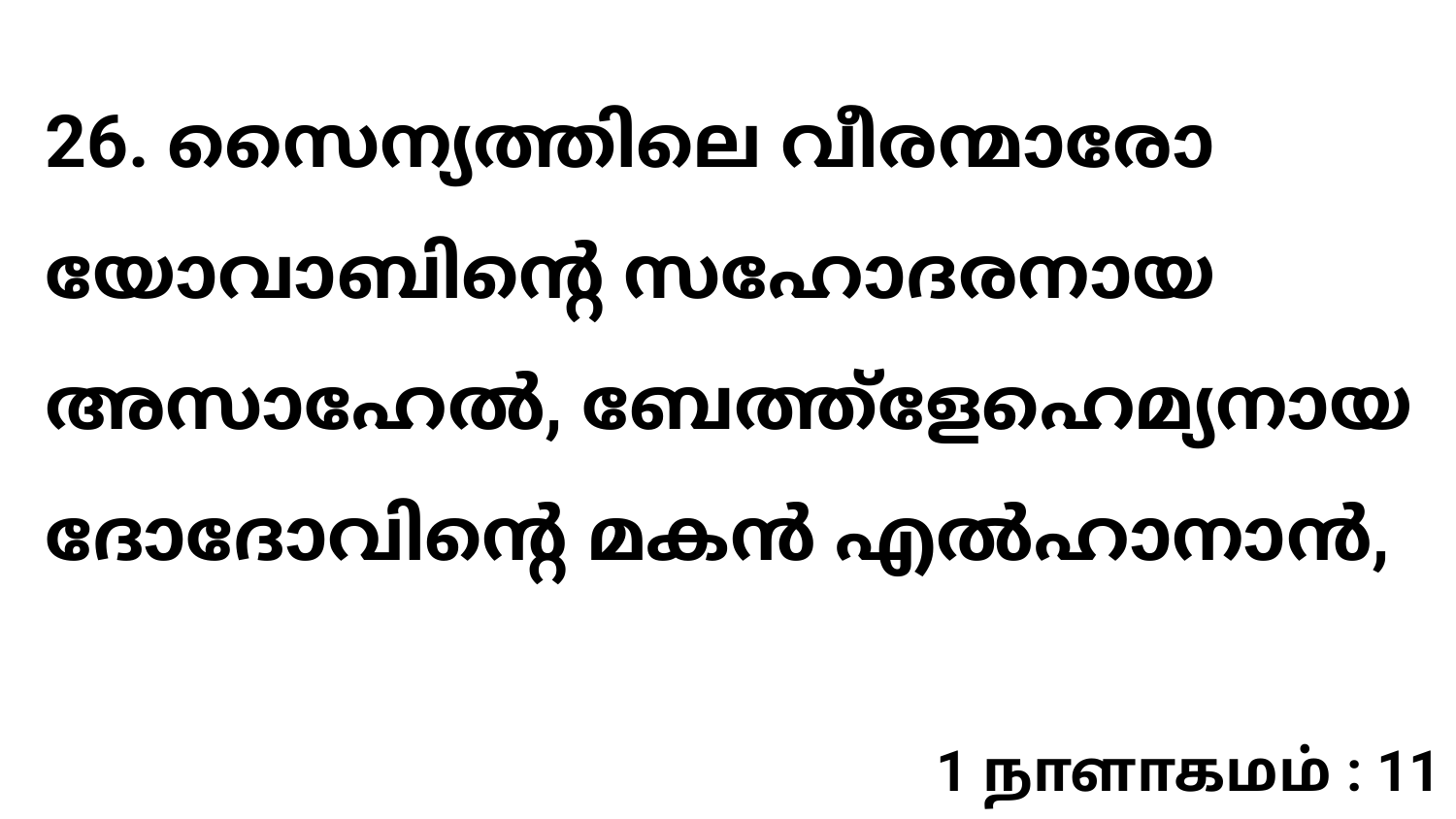

26. സൈന്യത്തിലെ വീരന്മാരോ യോവാബിന്റെ സഹോദരനായ അസാഹേൽ, ബേത്ത്ളേഹെമ്യനായ ദോദോവിന്റെ മകൻ എൽഹാനാൻ,
1 நாளாகமம் : 11